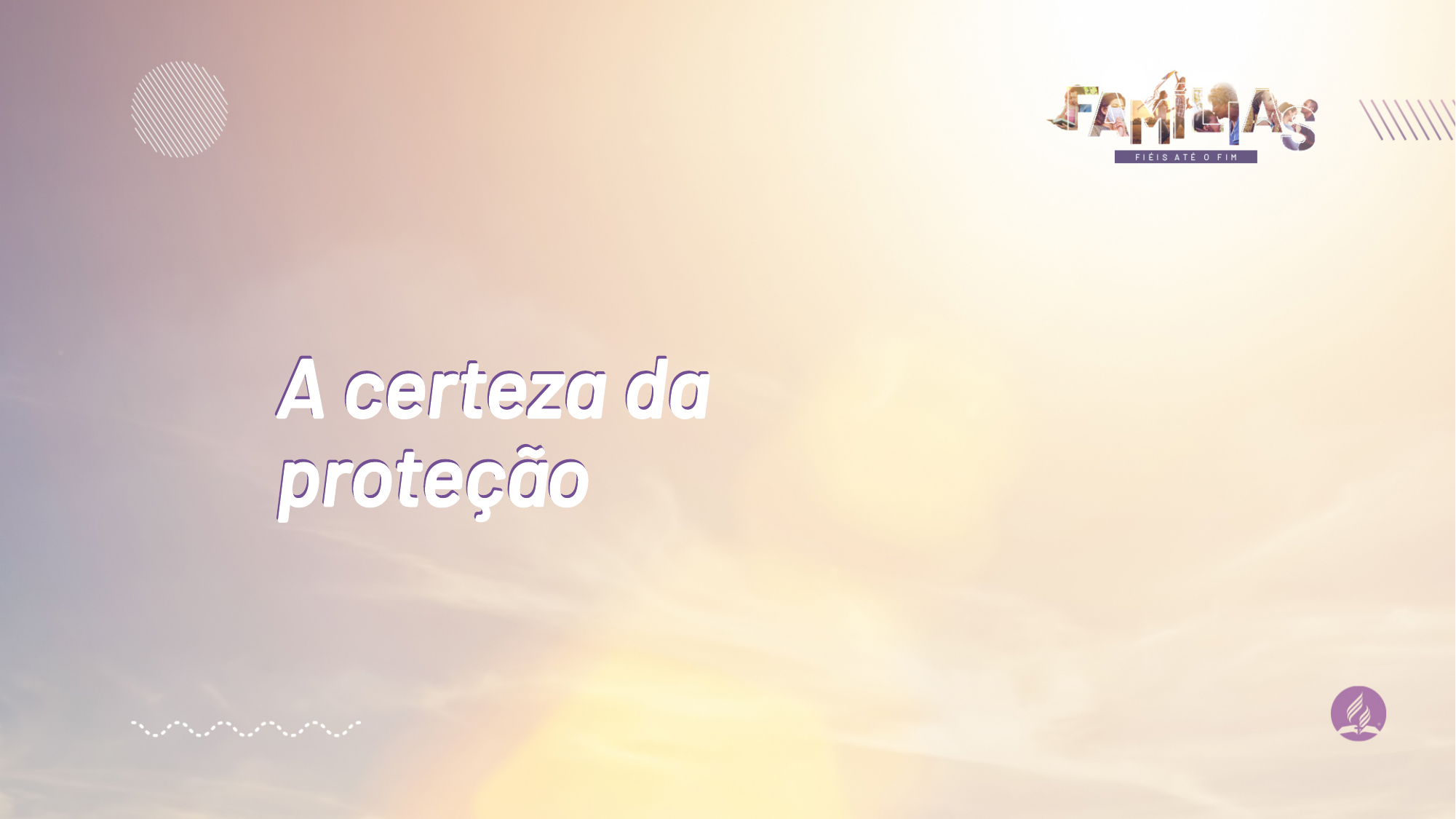

A certeza da proteção
A certeza da proteção